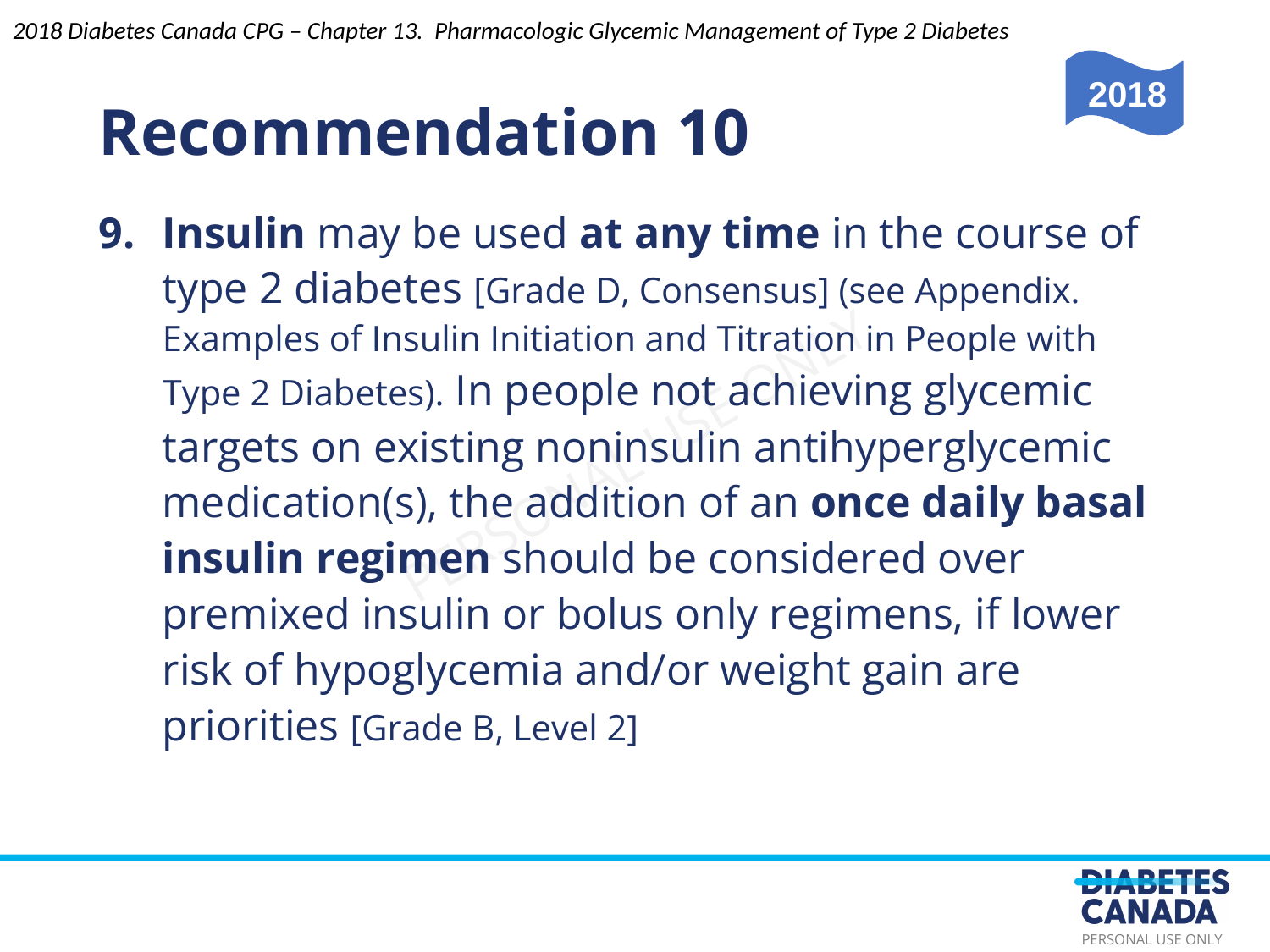

2018 Diabetes Canada CPG – Chapter 13.  Pharmacologic Glycemic Management of Type 2 Diabetes
# Recommendation 10
2018
Insulin may be used at any time in the course of type 2 diabetes [Grade D, Consensus] (see Appendix. Examples of Insulin Initiation and Titration in People with Type 2 Diabetes). In people not achieving glycemic targets on existing noninsulin antihyperglycemic medication(s), the addition of an once daily basal insulin regimen should be considered over premixed insulin or bolus only regimens, if lower risk of hypoglycemia and/or weight gain are priorities [Grade B, Level 2]